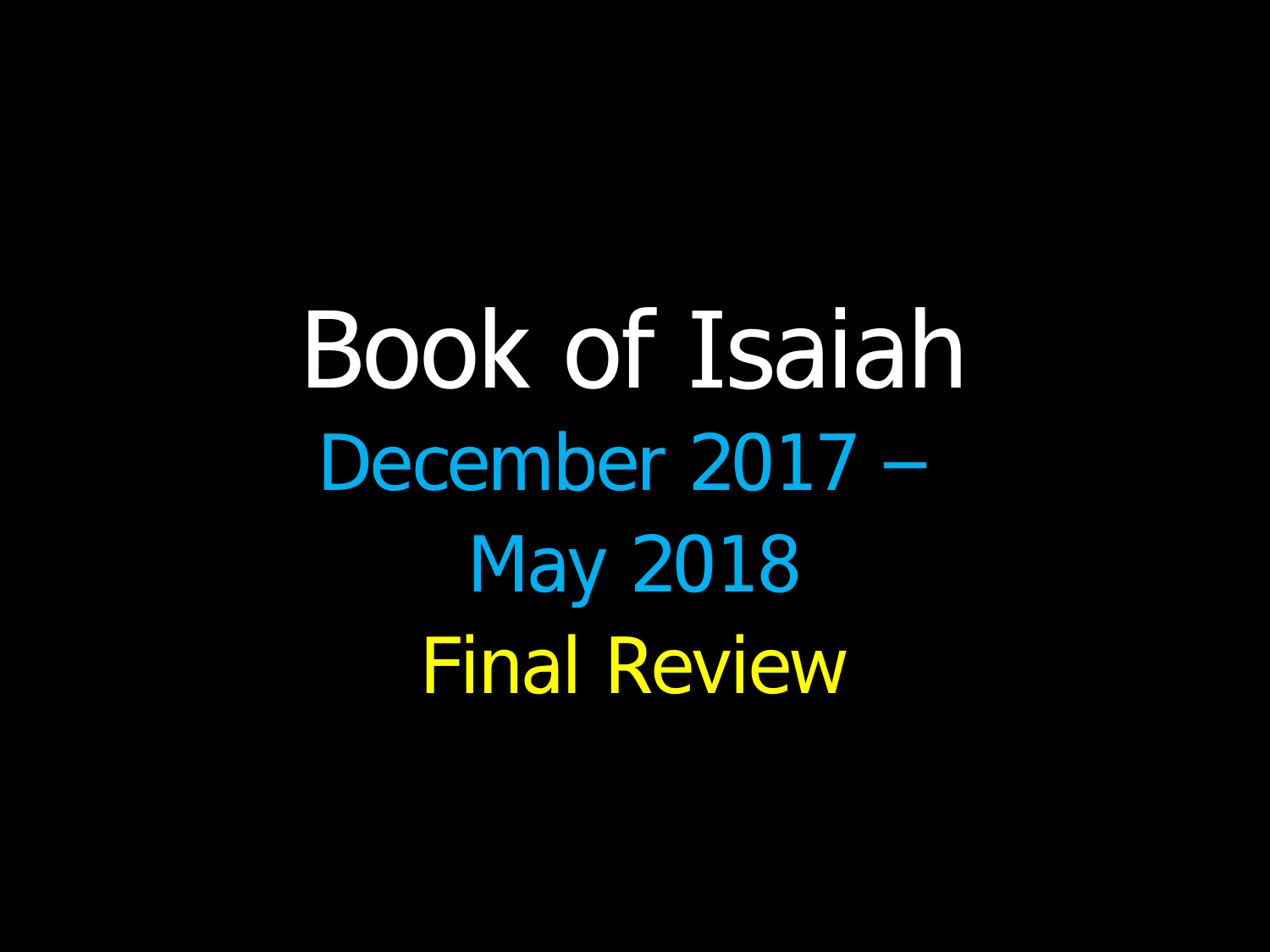

# Book of Isaiah
December 2017 –
May 2018
Final Review